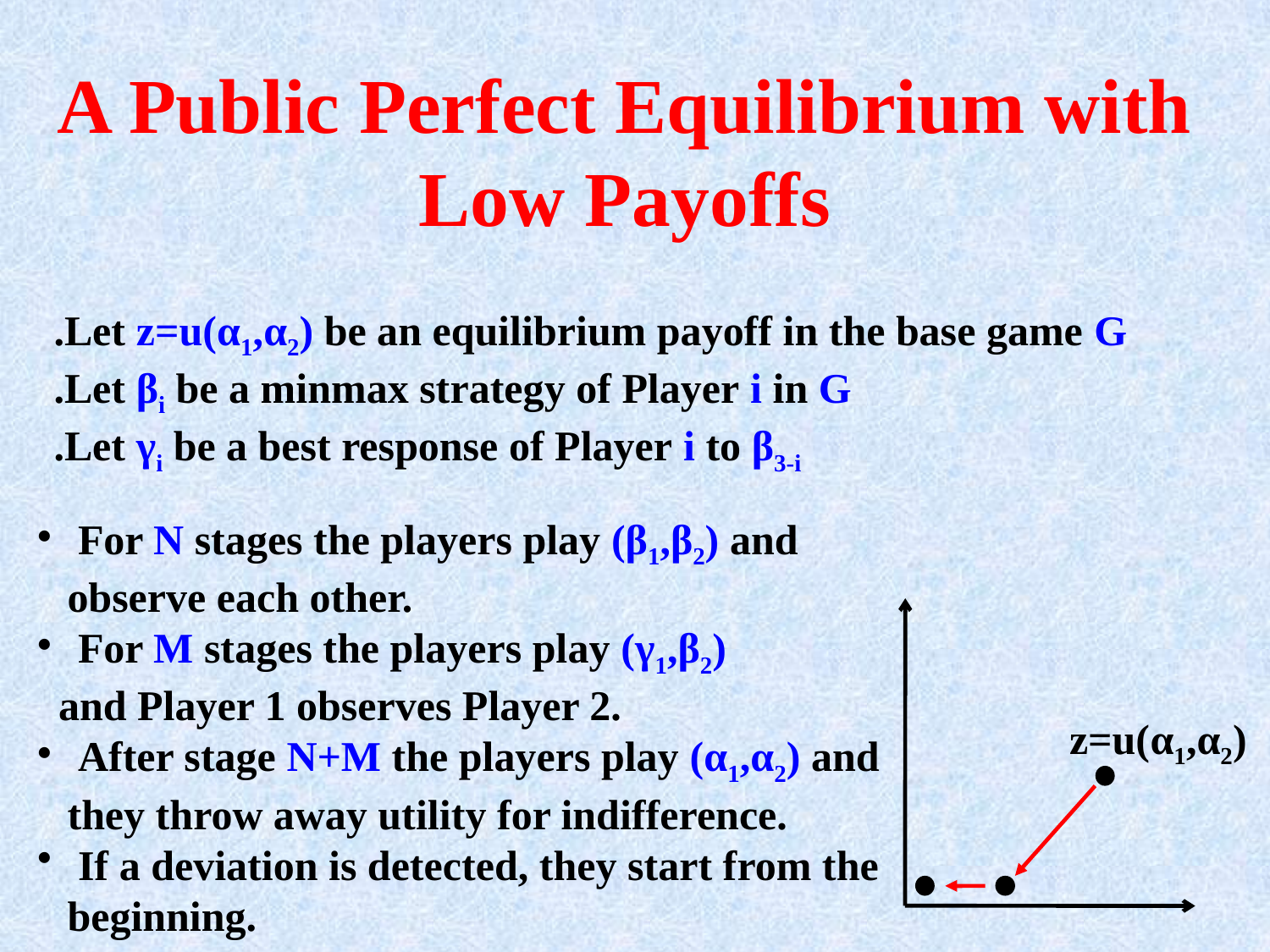

A Public Perfect Equilibrium with Low Payoffs
Let z=u(α1,α2) be an equilibrium payoff in the base game G.
Let βi be a minmax strategy of Player i in G.
Let γi be a best response of Player i to β3-i.
 For N stages the players play (β1,β2) and observe each other.
 For M stages the players play (γ1,β2)
  and Player 1 observes Player 2.
 After stage N+M the players play (α1,α2) and they throw away utility for indifference.
 If a deviation is detected, they start from the beginning.

z=u(α1,α2)